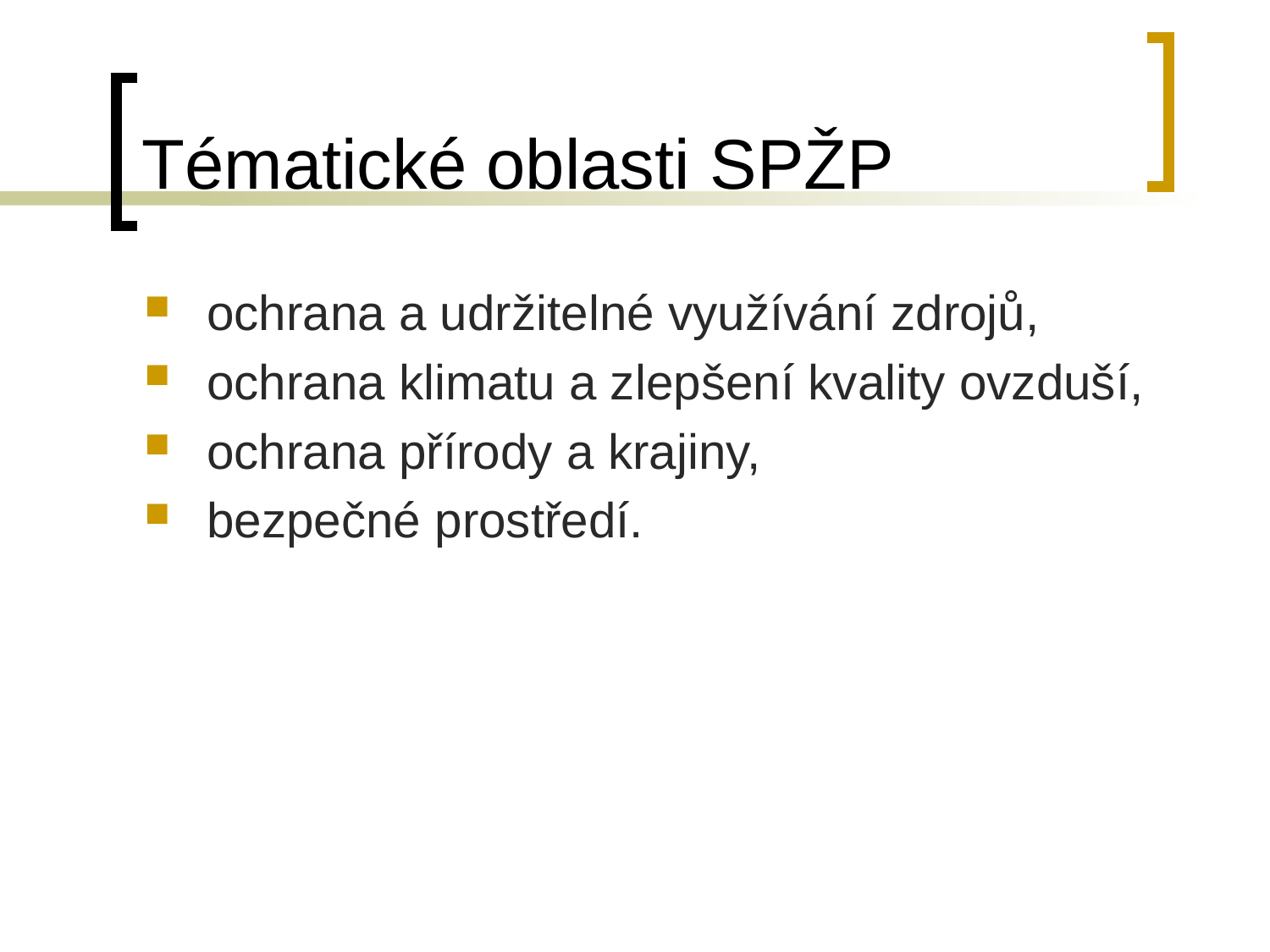

# Tématické oblasti SPŽP
ochrana a udržitelné využívání zdrojů,
ochrana klimatu a zlepšení kvality ovzduší,
ochrana přírody a krajiny,
bezpečné prostředí.